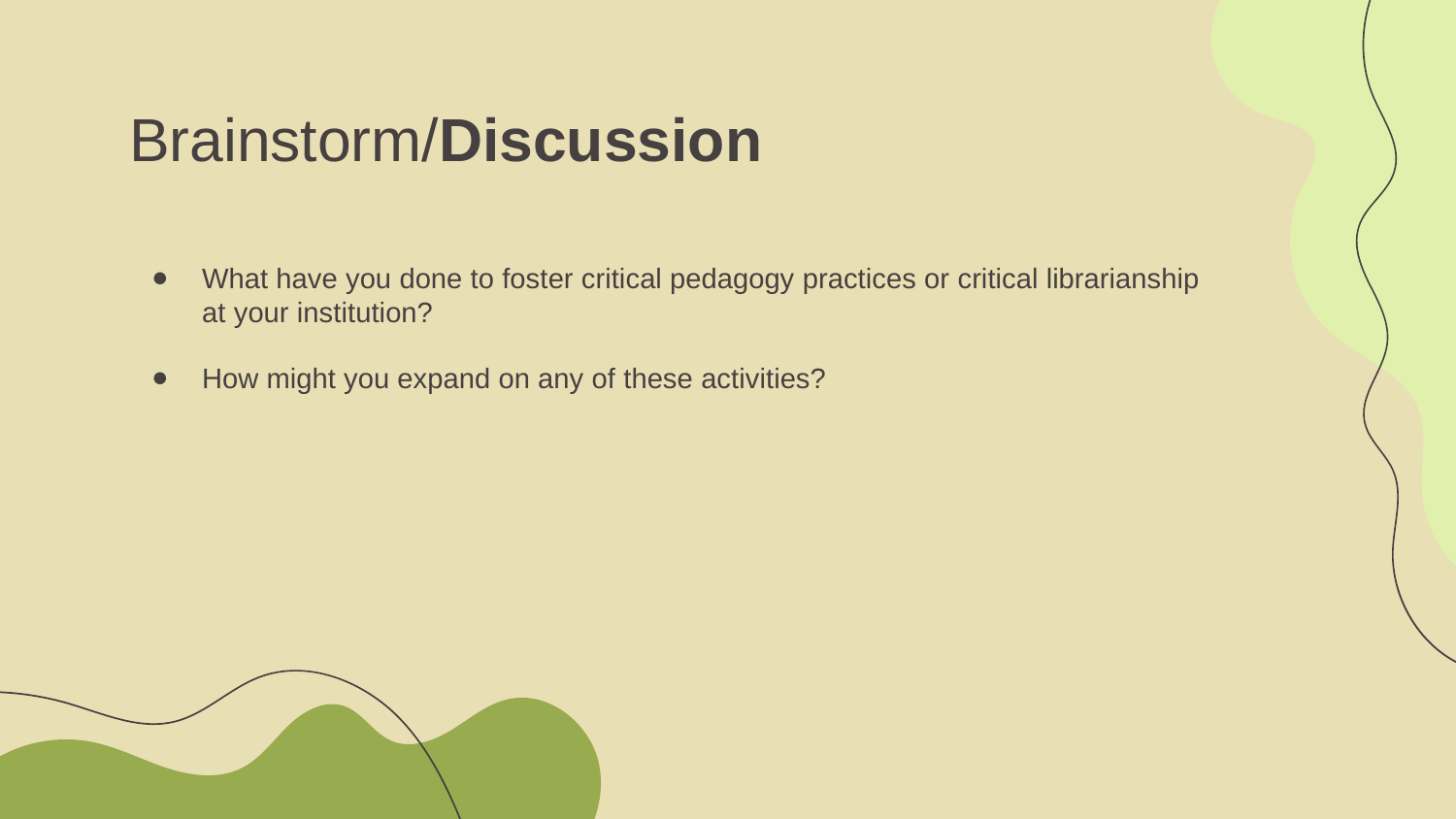

# Brainstorm/Discussion
What have you done to foster critical pedagogy practices or critical librarianship at your institution?
How might you expand on any of these activities?